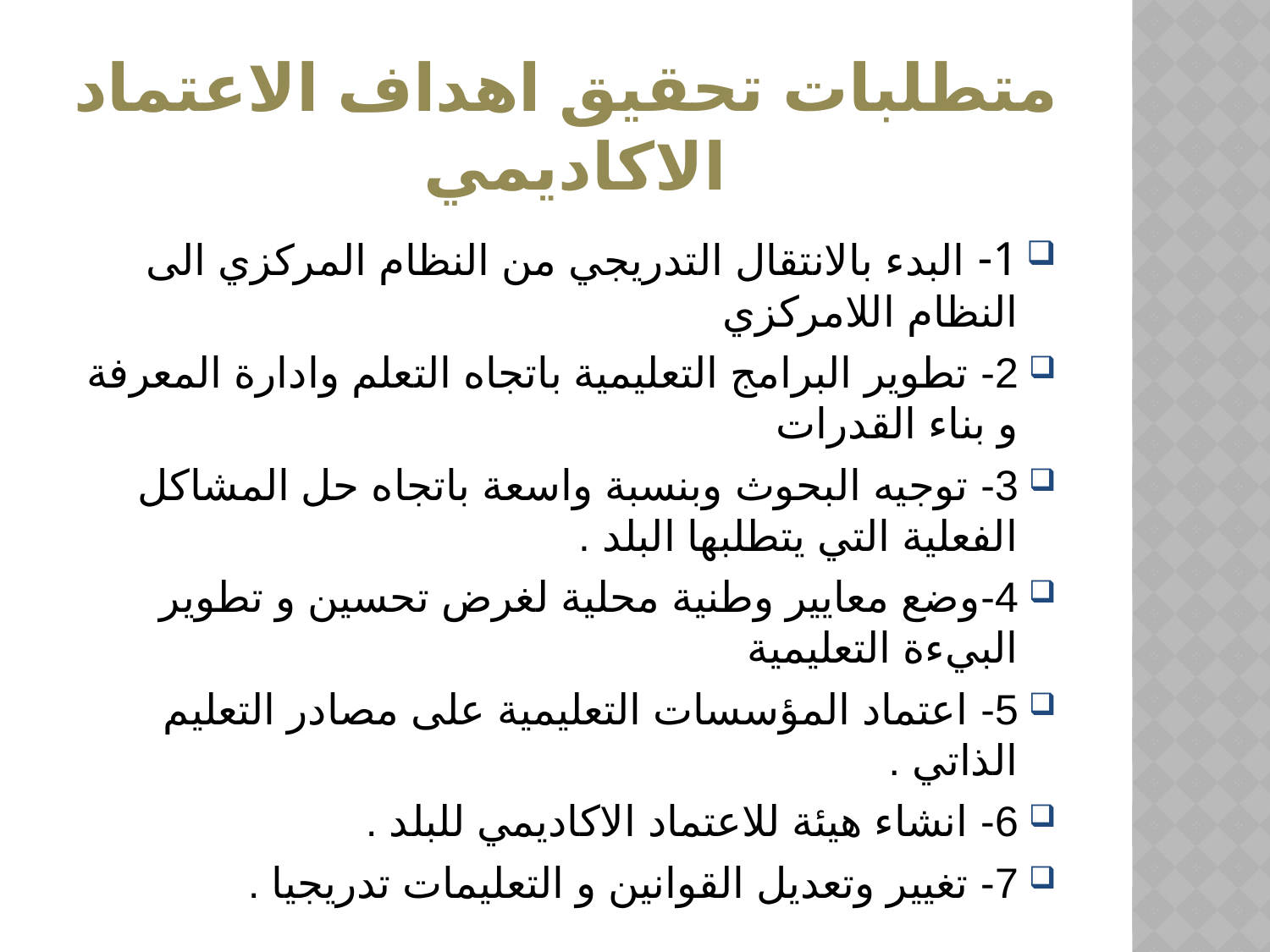

# متطلبات تحقيق اهداف الاعتماد الاكاديمي
1- البدء بالانتقال التدريجي من النظام المركزي الى النظام اللامركزي
2- تطوير البرامج التعليمية باتجاه التعلم وادارة المعرفة و بناء القدرات
3- توجيه البحوث وبنسبة واسعة باتجاه حل المشاكل الفعلية التي يتطلبها البلد .
4-وضع معايير وطنية محلية لغرض تحسين و تطوير البيءة التعليمية
5- اعتماد المؤسسات التعليمية على مصادر التعليم الذاتي .
6- انشاء هيئة للاعتماد الاكاديمي للبلد .
7- تغيير وتعديل القوانين و التعليمات تدريجيا .